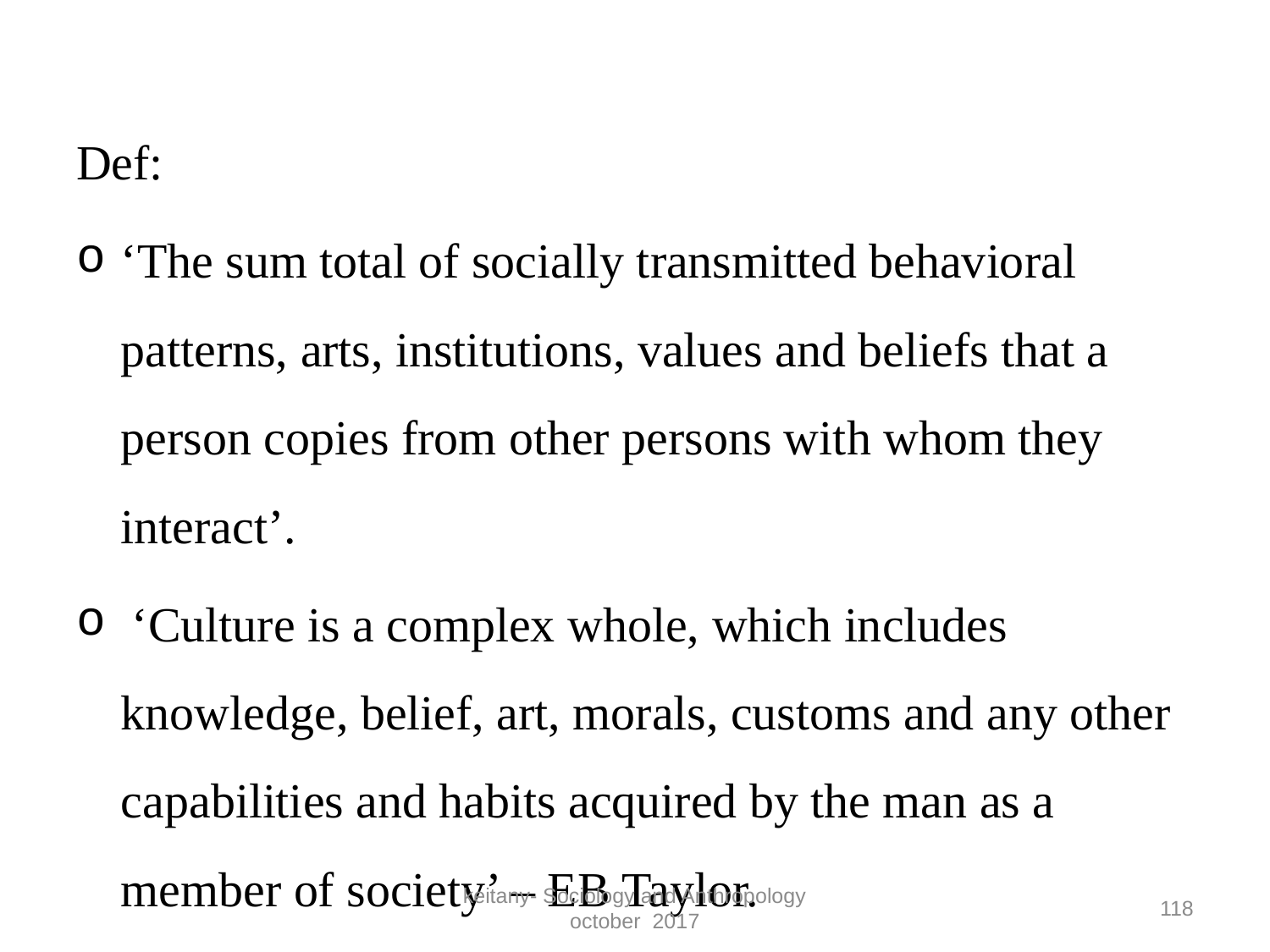

#
Def:
‘The sum total of socially transmitted behavioral patterns, arts, institutions, values and beliefs that a person copies from other persons with whom they interact’.
 ‘Culture is a complex whole, which includes knowledge, belief, art, morals, customs and any other capabilities and habits acquired by the man as a member of society’ – EB Taylor.

keitany- Sociology and Anthropology october  2017
118